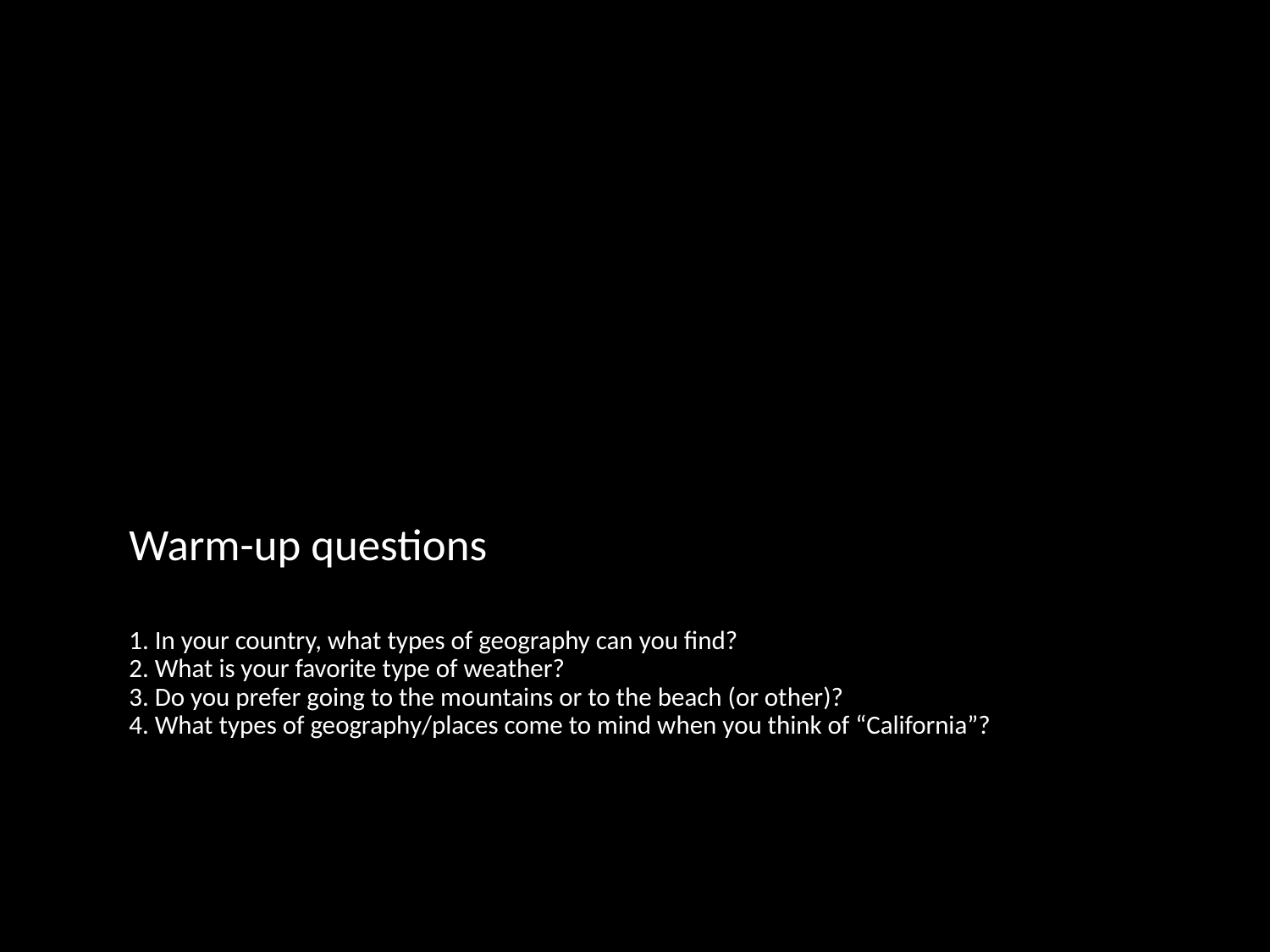

# Warm-up questions 1. In your country, what types of geography can you find? 2. What is your favorite type of weather? 3. Do you prefer going to the mountains or to the beach (or other)? 4. What types of geography/places come to mind when you think of “California”?